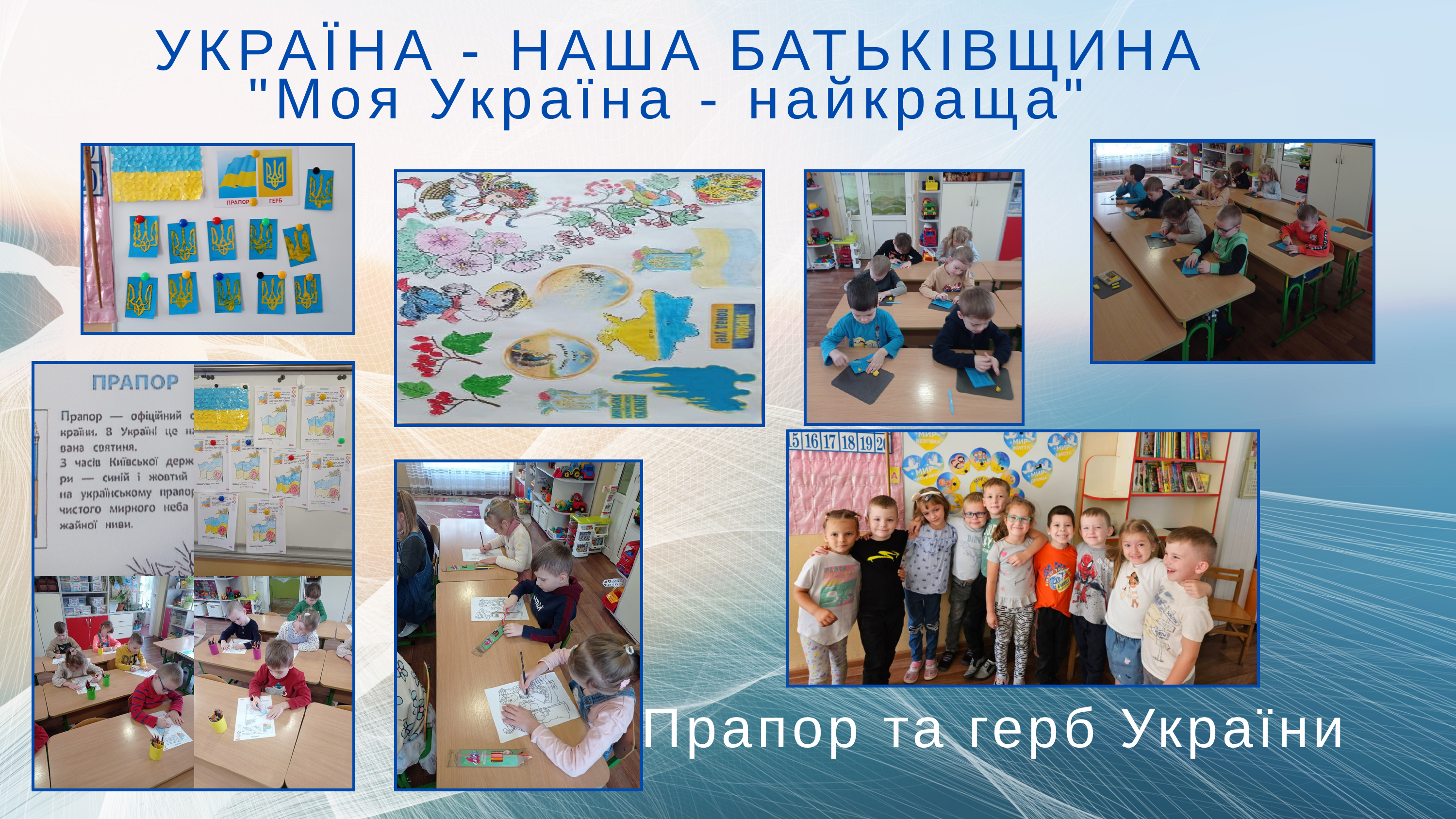

УКРАЇНА - НАША БАТЬКІВЩИНА
"Моя Україна - найкраща"

Прапор та герб України